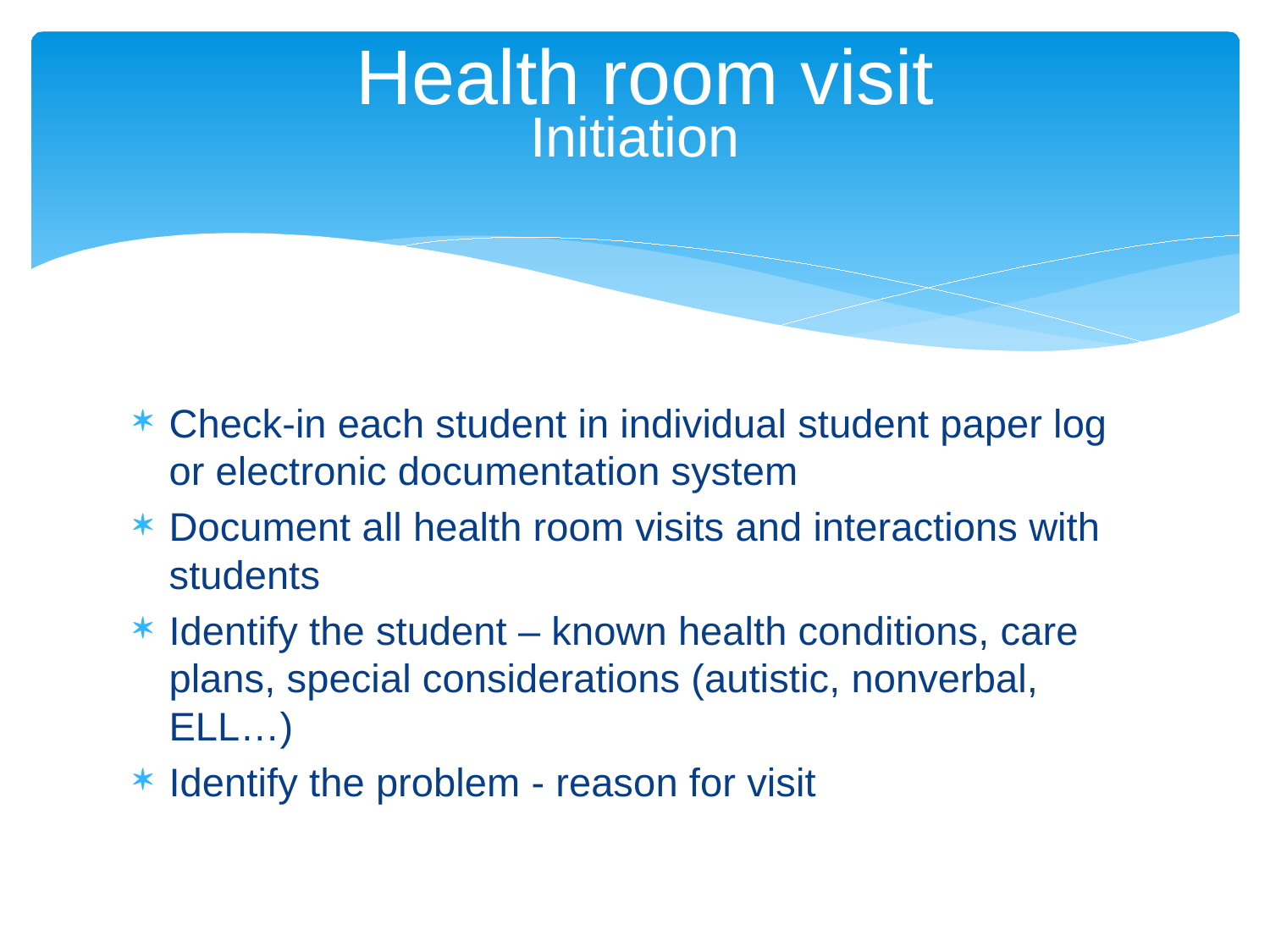

Health room visit

# Initiation
Check-in each student in individual student paper log or electronic documentation system
Document all health room visits and interactions with students
Identify the student – known health conditions, care plans, special considerations (autistic, nonverbal, ELL…)
Identify the problem - reason for visit